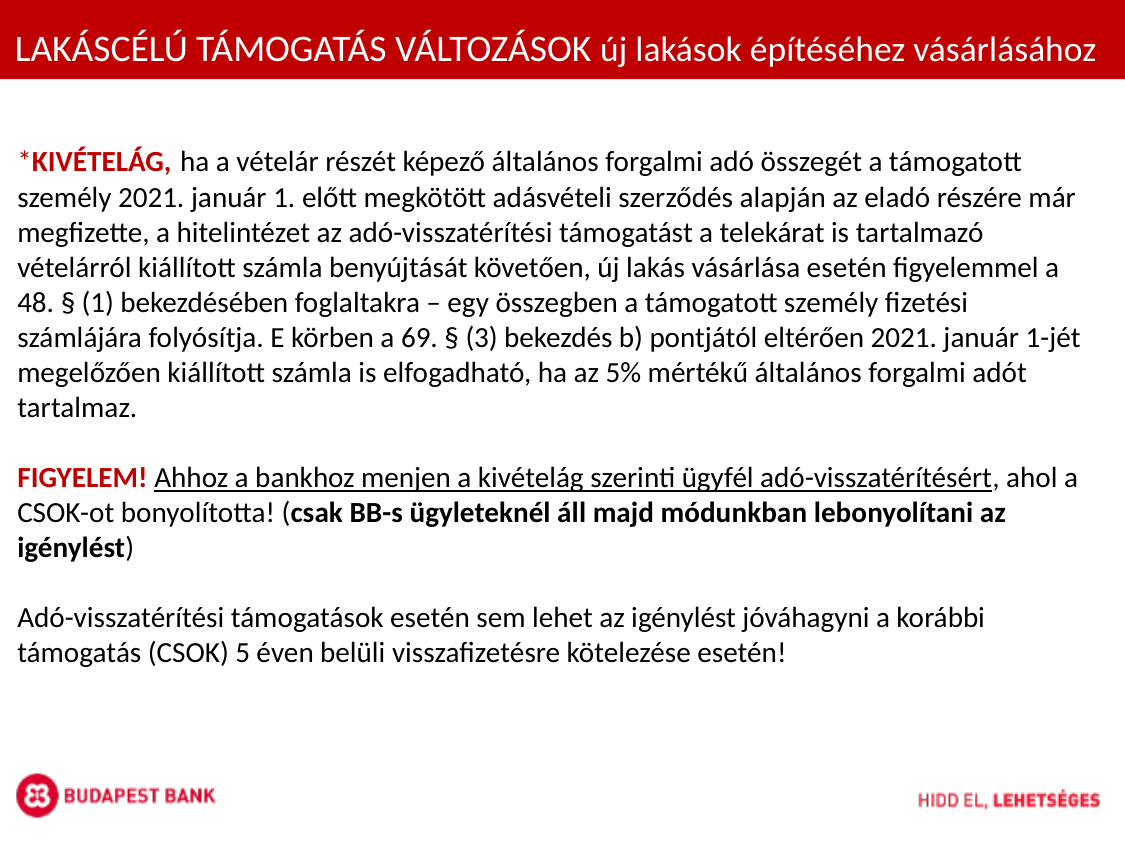

LAKÁSCÉLÚ TÁMOGATÁS VÁLTOZÁSOK új lakások építéséhez vásárlásához
21
*KIVÉTELÁG, ha a vételár részét képező általános forgalmi adó összegét a támogatott személy 2021. január 1. előtt megkötött adásvételi szerződés alapján az eladó részére már megfizette, a hitelintézet az adó-visszatérítési támogatást a telekárat is tartalmazó vételárról kiállított számla benyújtását követően, új lakás vásárlása esetén figyelemmel a 48. § (1) bekezdésében foglaltakra – egy összegben a támogatott személy fizetési számlájára folyósítja. E körben a 69. § (3) bekezdés b) pontjától eltérően 2021. január 1-jét megelőzően kiállított számla is elfogadható, ha az 5% mértékű általános forgalmi adót tartalmaz.

FIGYELEM! Ahhoz a bankhoz menjen a kivételág szerinti ügyfél adó-visszatérítésért, ahol a CSOK-ot bonyolította! (csak BB-s ügyleteknél áll majd módunkban lebonyolítani az igénylést)

Adó-visszatérítési támogatások esetén sem lehet az igénylést jóváhagyni a korábbi támogatás (CSOK) 5 éven belüli visszafizetésre kötelezése esetén!